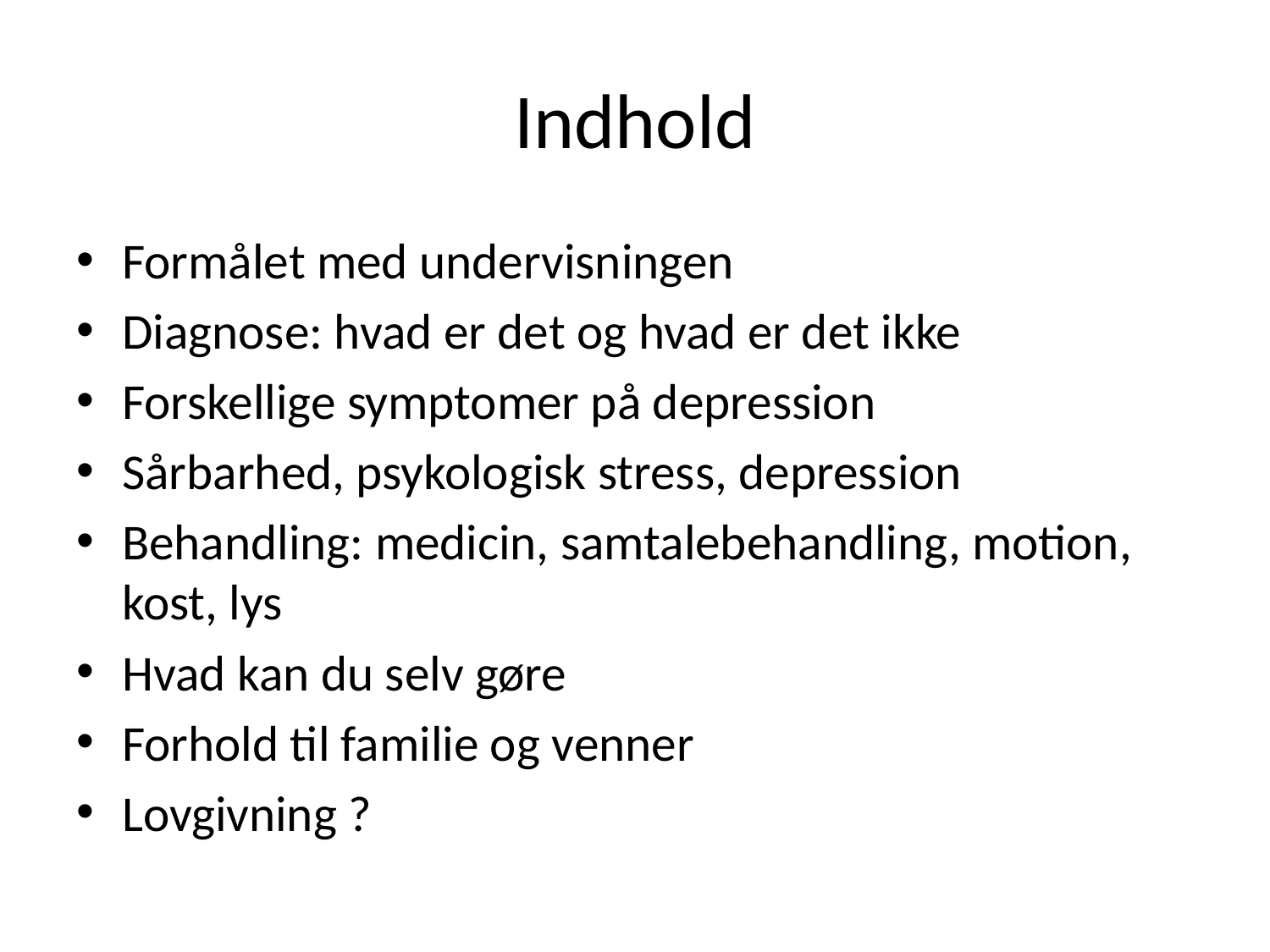

# Indhold
Formålet med undervisningen
Diagnose: hvad er det og hvad er det ikke
Forskellige symptomer på depression
Sårbarhed, psykologisk stress, depression
Behandling: medicin, samtalebehandling, motion, kost, lys
Hvad kan du selv gøre
Forhold til familie og venner
Lovgivning ?